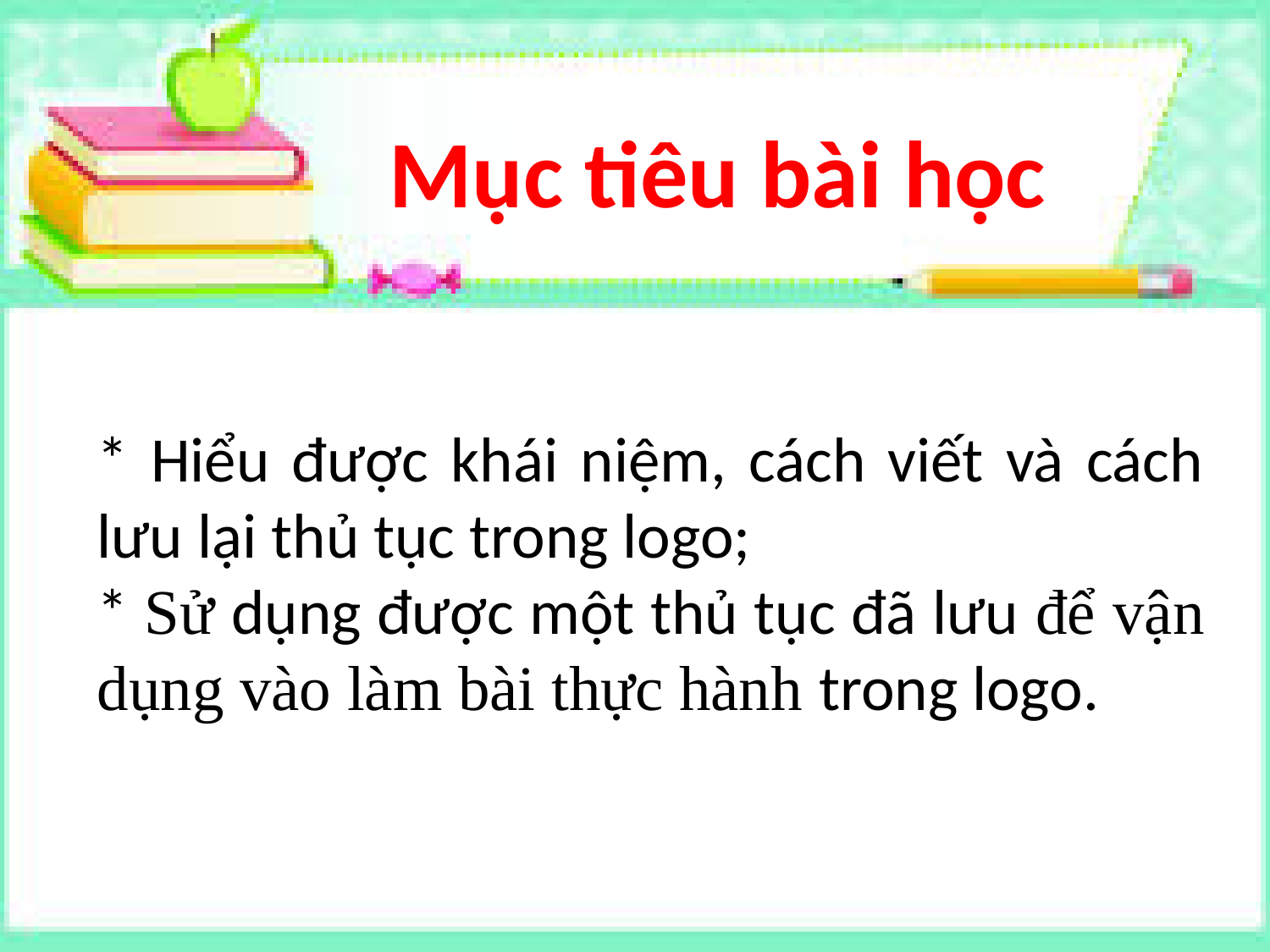

Mục tiêu bài học
* Hiểu được khái niệm, cách viết và cách lưu lại thủ tục trong logo;
* Sử dụng được một thủ tục đã lưu để vận dụng vào làm bài thực hành trong logo.